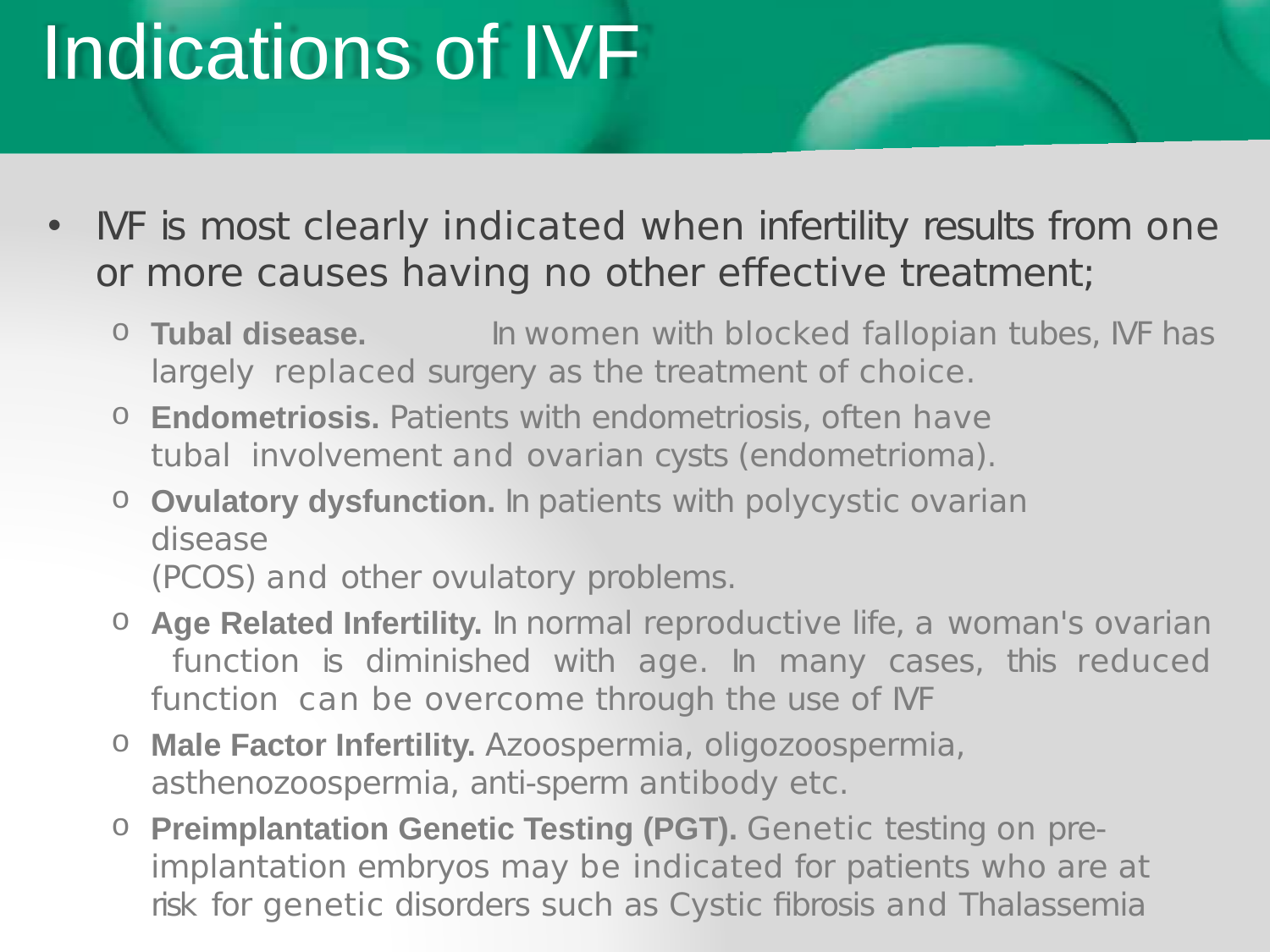

# Indications of IVF
IVF is most clearly indicated when infertility results from one
or more causes having no other effective treatment;
Tubal disease.	In women with blocked fallopian tubes, IVF has largely  replaced surgery as the treatment of choice.
Endometriosis. Patients with endometriosis, often have tubal  involvement and ovarian cysts (endometrioma).
Ovulatory dysfunction. In patients with polycystic ovarian disease
(PCOS) and other ovulatory problems.
Age Related Infertility. In normal reproductive life, a woman's ovarian  function is diminished with age. In many cases, this reduced function  can be overcome through the use of IVF
Male Factor Infertility. Azoospermia, oligozoospermia,
asthenozoospermia, anti-sperm antibody etc.
Preimplantation Genetic Testing (PGT). Genetic testing on pre-  implantation embryos may be indicated for patients who are at risk  for genetic disorders such as Cystic fibrosis and Thalassemia